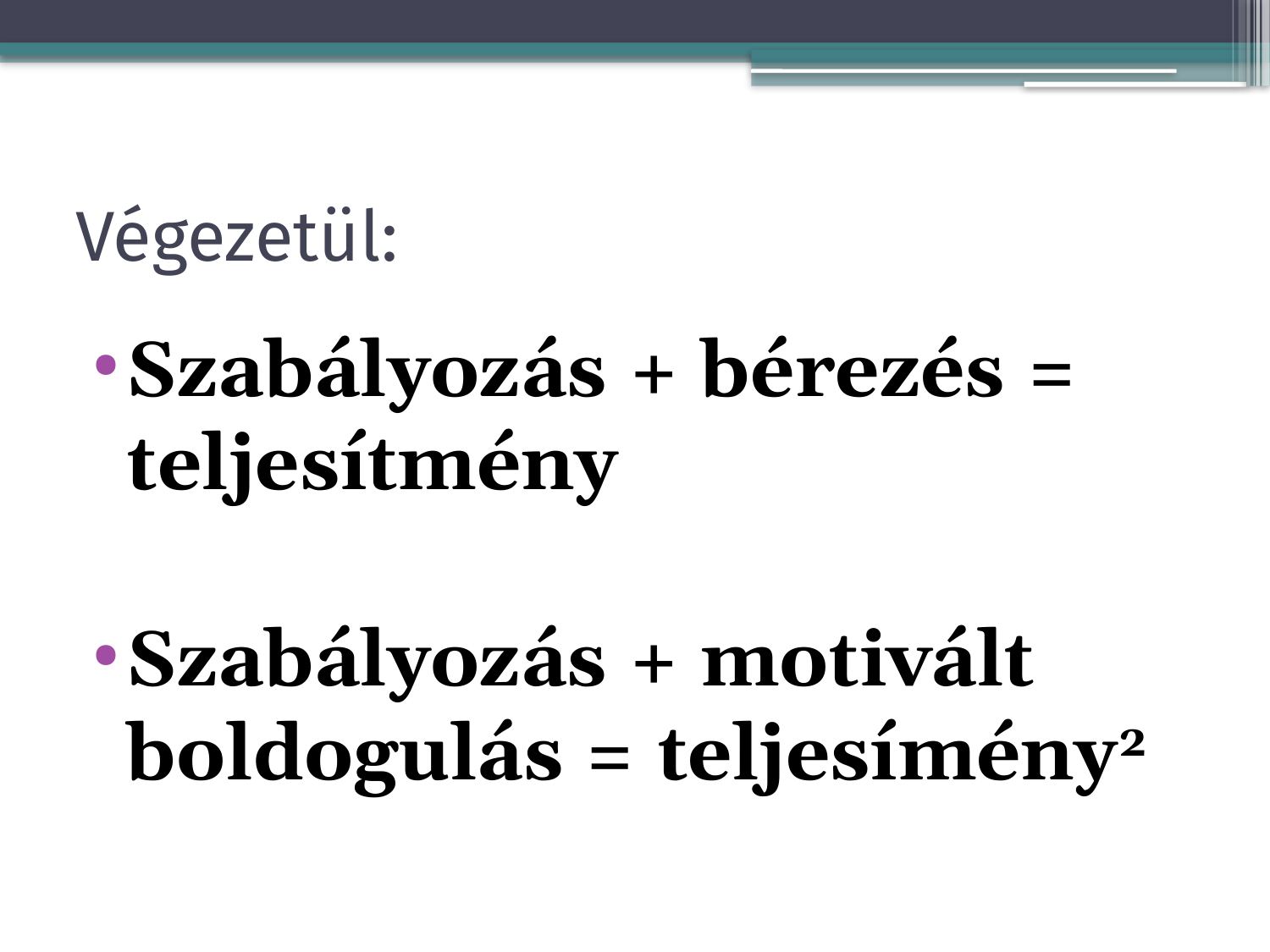

# Végezetül:
Szabályozás + bérezés = teljesítmény

Szabályozás + motivált boldogulás = teljesímény2